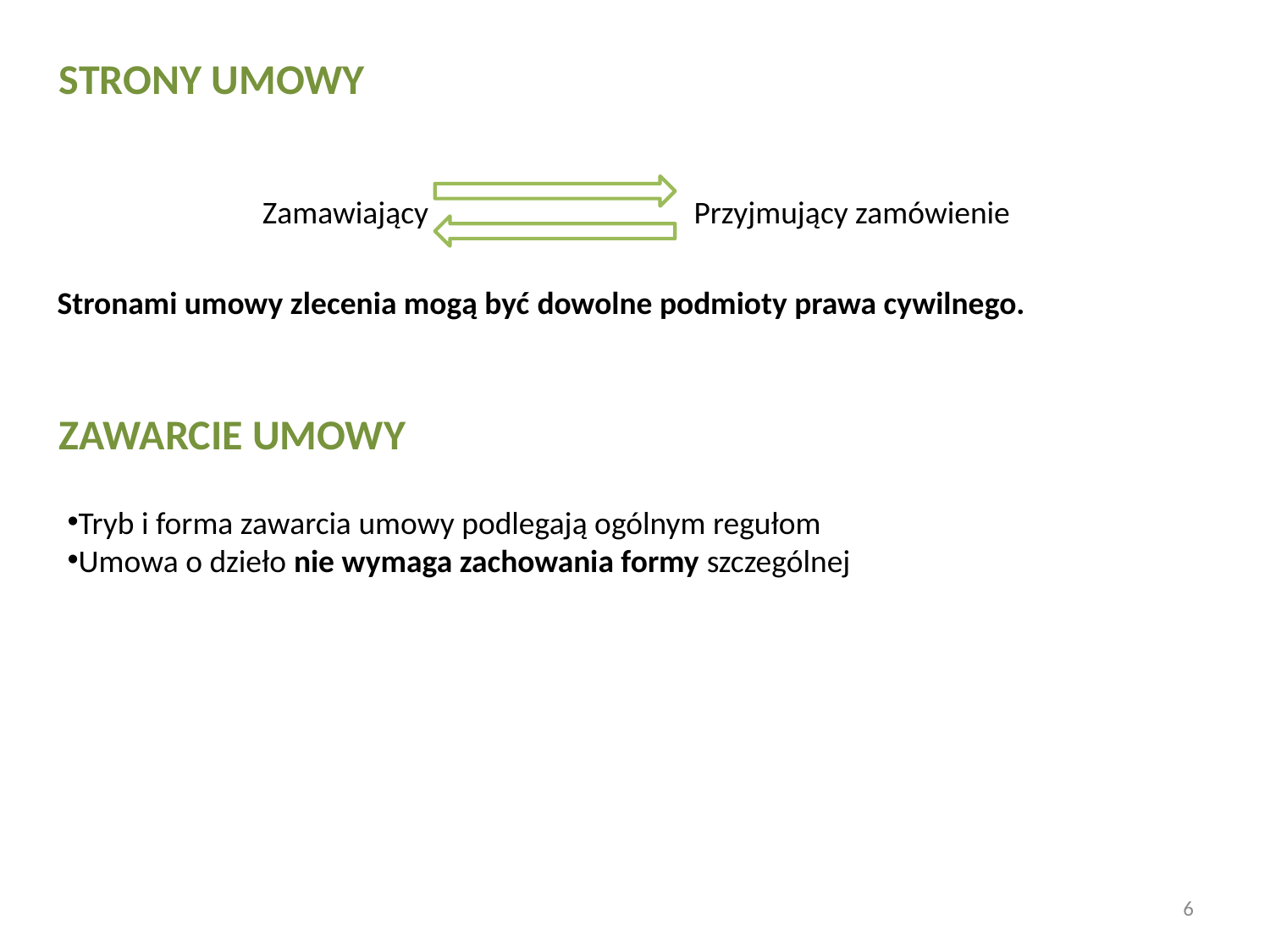

STRONY UMOWY

ZAWARCIE UMOWY

Zamawiający                                     Przyjmujący zamówienie

Stronami umowy zlecenia mogą być dowolne podmioty prawa cywilnego.

Tryb i forma zawarcia umowy podlegają ogólnym regułom
Umowa o dzieło nie wymaga zachowania formy szczególnej
6